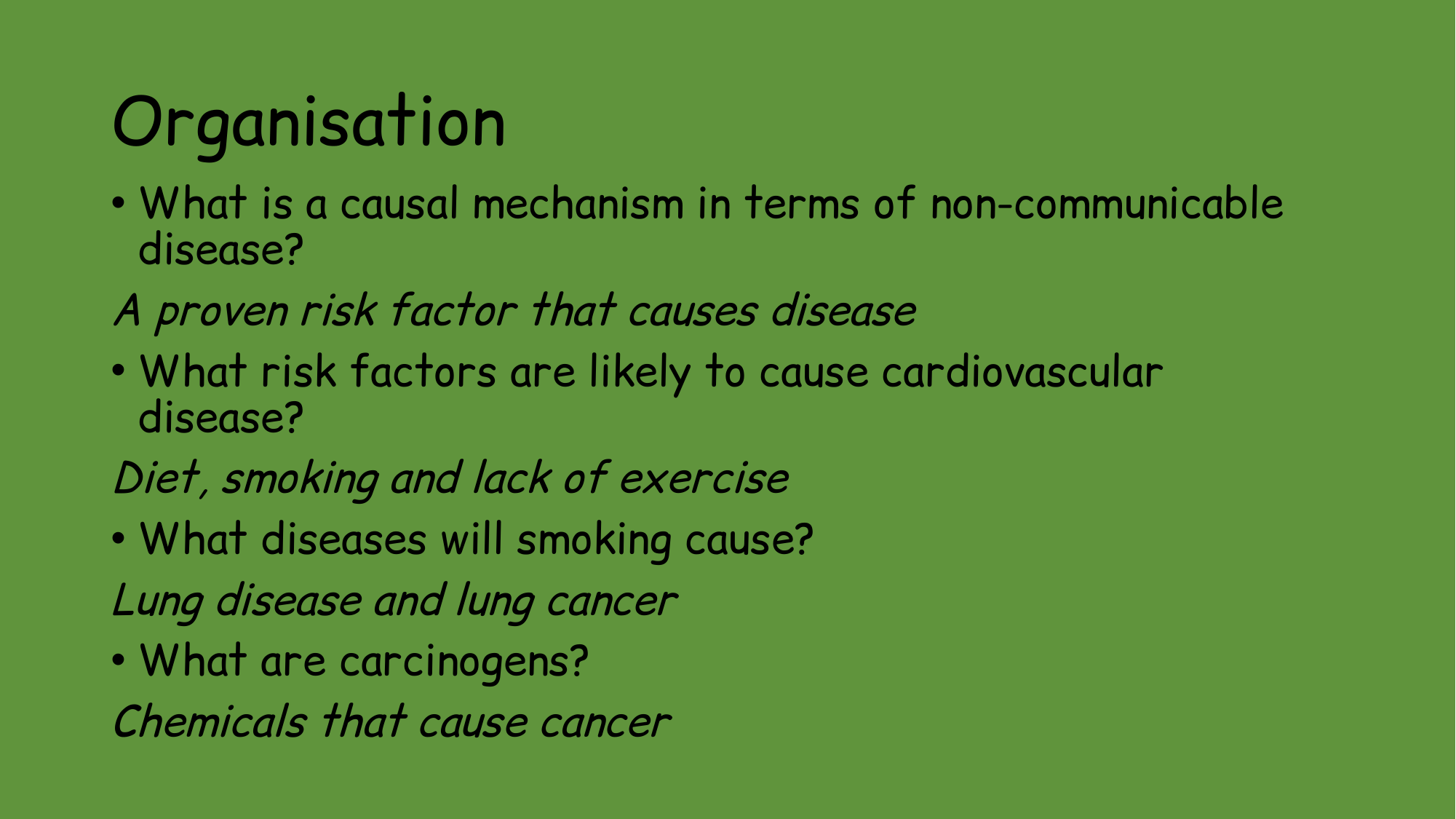

# Organisation
What is a causal mechanism in terms of non-communicable disease?
A proven risk factor that causes disease
What risk factors are likely to cause cardiovascular disease?
Diet, smoking and lack of exercise
What diseases will smoking cause?
Lung disease and lung cancer
What are carcinogens?
Chemicals that cause cancer